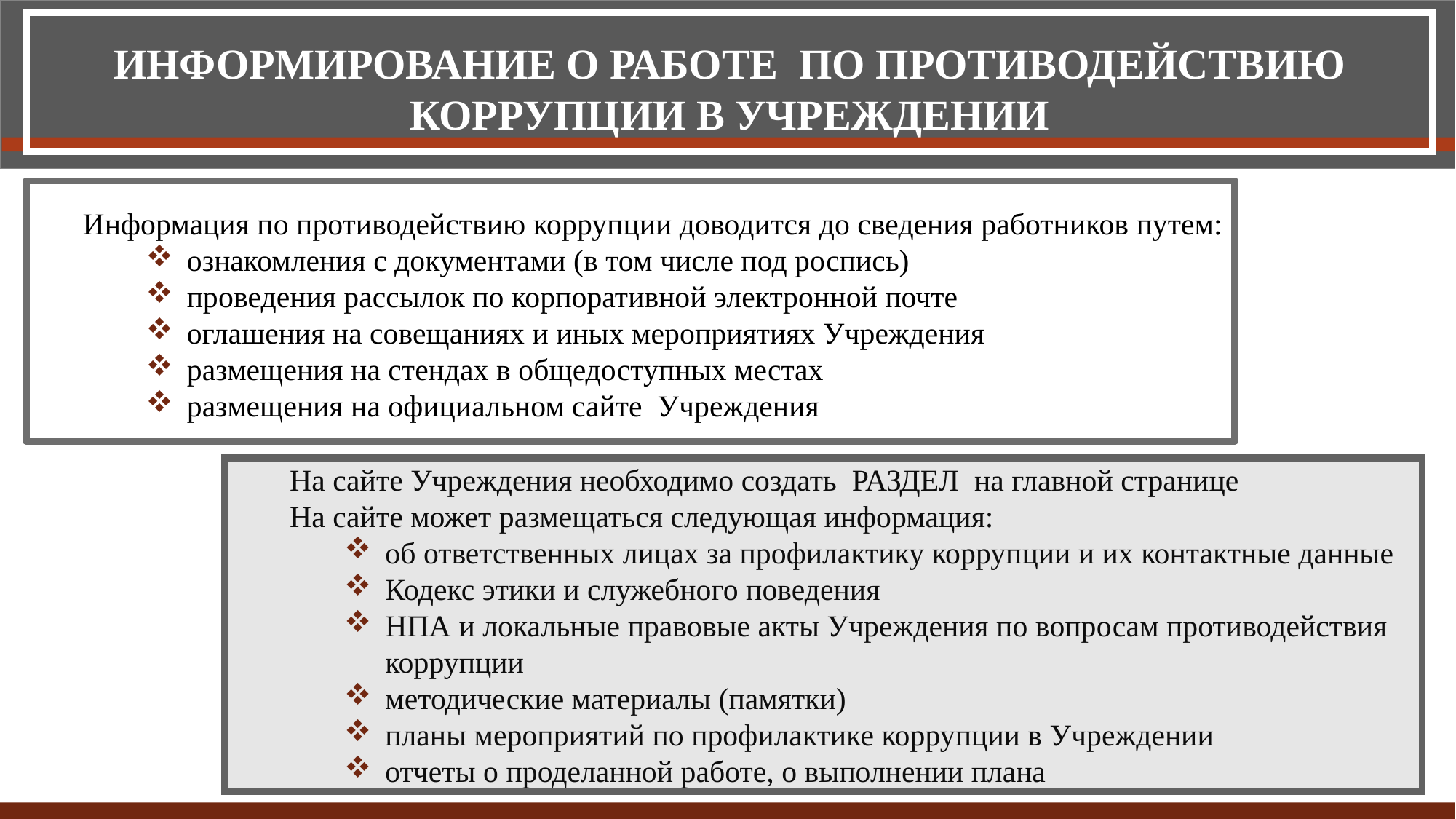

Информирование о работе  по противодействию коррупции в Учреждении

            Информация по противодействию коррупции доводится до сведения работников путем:
ознакомления с документами (в том числе под роспись)
проведения рассылок по корпоративной электронной почте
оглашения на совещаниях и иных мероприятиях Учреждения
размещения на стендах в общедоступных местах
размещения на официальном сайте  Учреждения

На сайте Учреждения необходимо создать  РАЗДЕЛ  на главной странице
На сайте может размещаться следующая информация:
об ответственных лицах за профилактику коррупции и их контактные данные
Кодекс этики и служебного поведения
НПА и локальные правовые акты Учреждения по вопросам противодействия коррупции
методические материалы (памятки)
планы мероприятий по профилактике коррупции в Учреждении
отчеты о проделанной работе, о выполнении плана